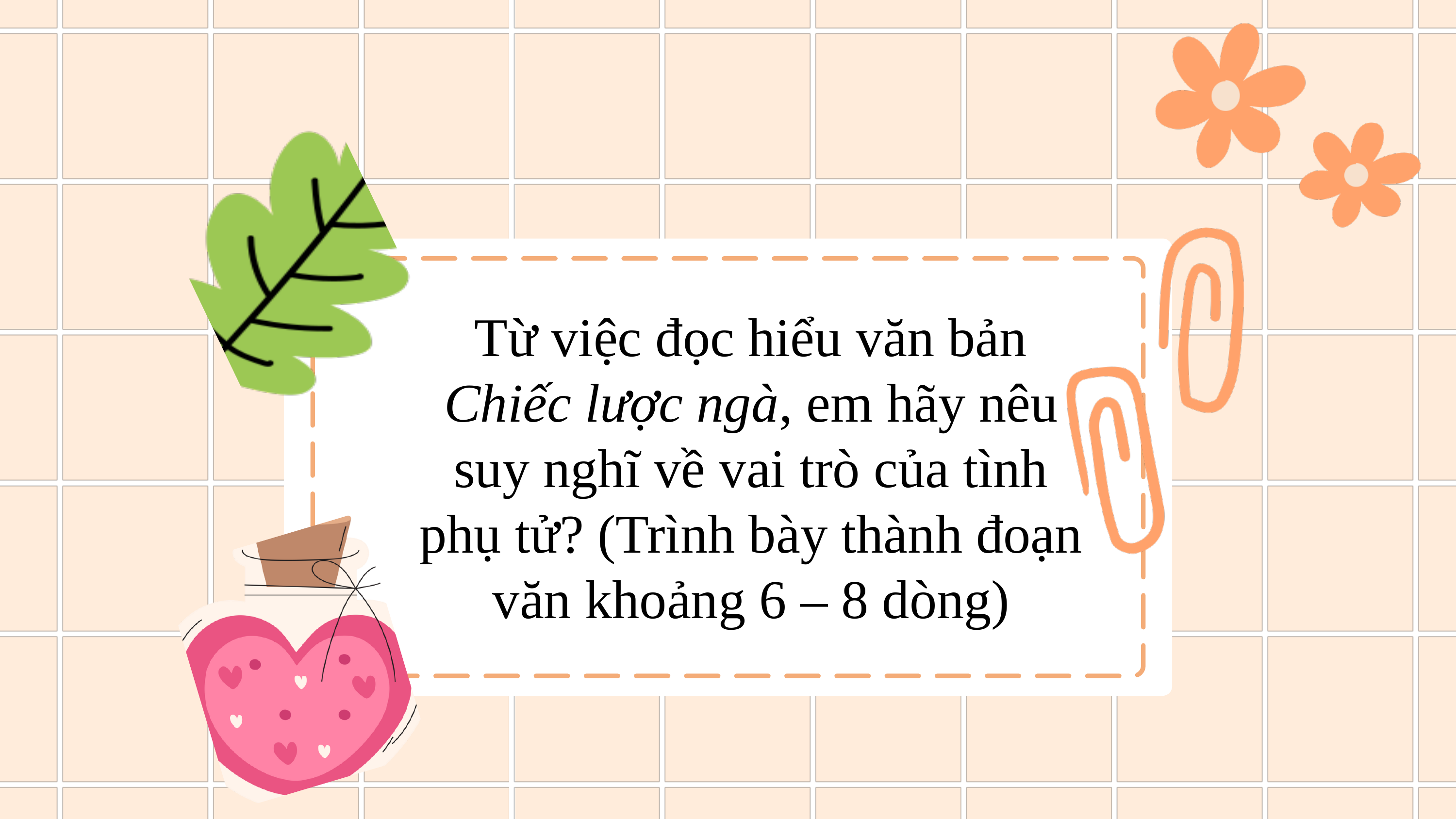

Từ việc đọc hiểu văn bản Chiếc lược ngà, em hãy nêu suy nghĩ về vai trò của tình phụ tử? (Trình bày thành đoạn văn khoảng 6 – 8 dòng)